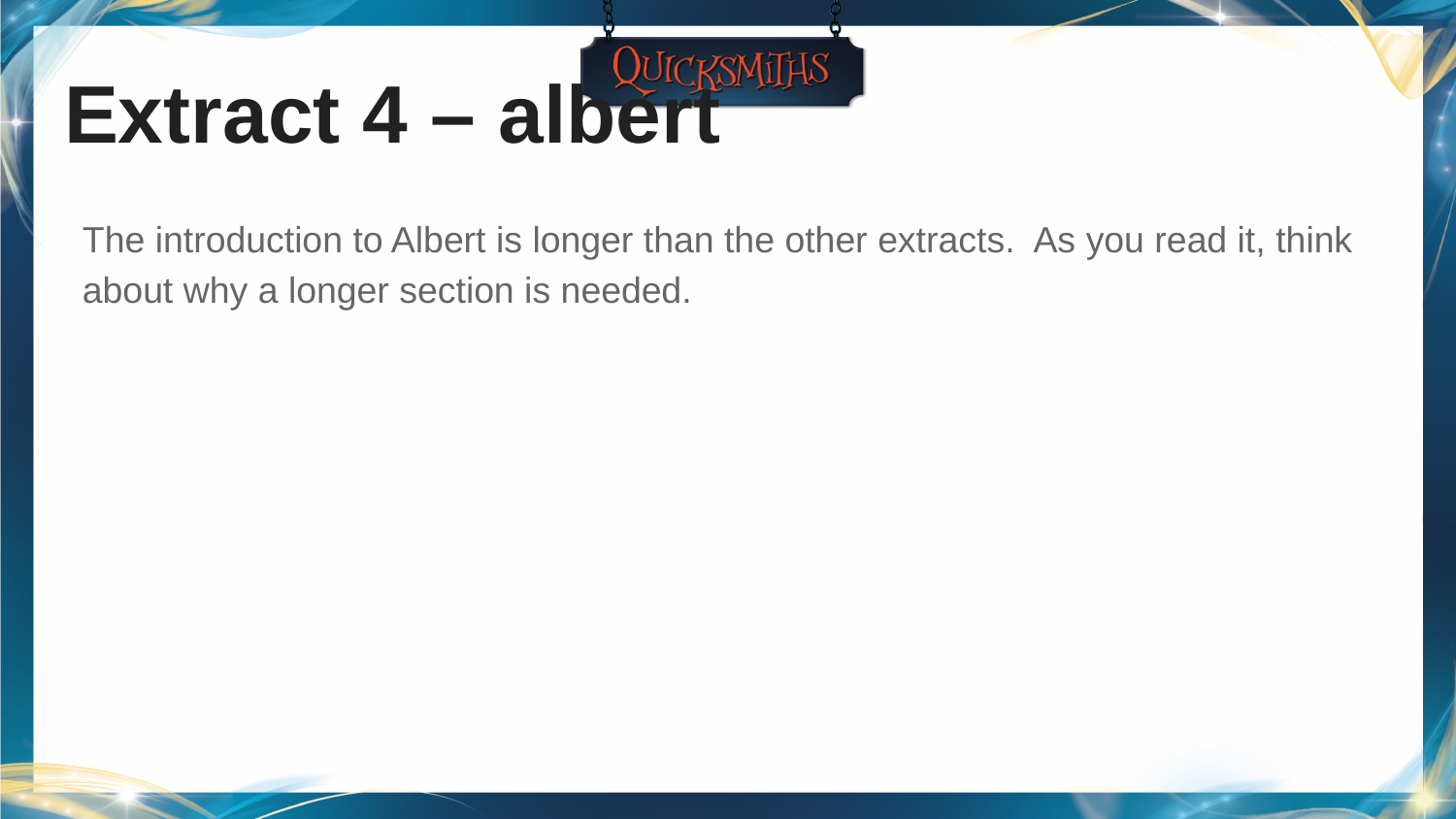

# Extract 4 – albert
The introduction to Albert is longer than the other extracts.  As you read it, think about why a longer section is needed.